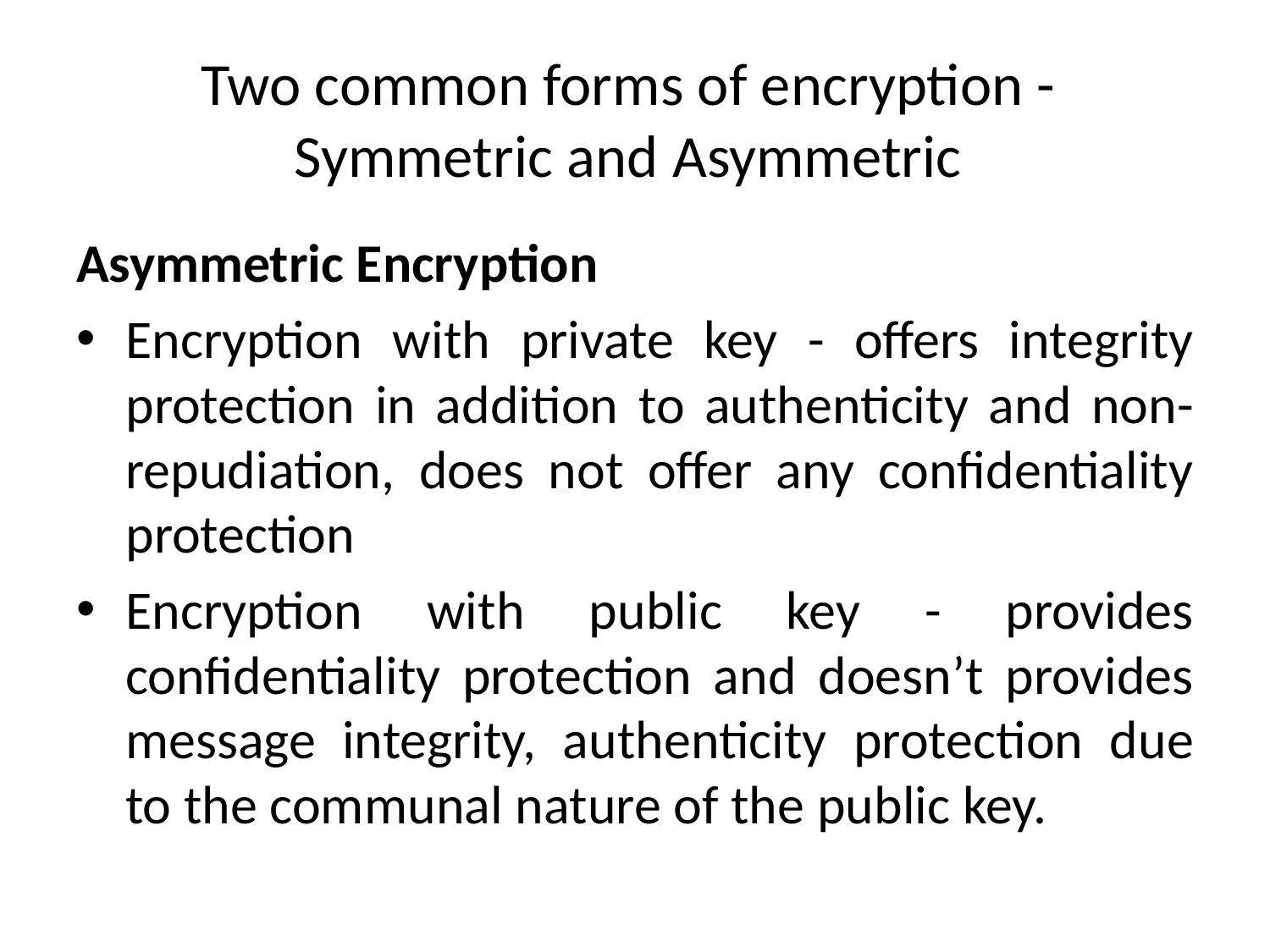

# Two common forms of encryption - Symmetric and Asymmetric
Asymmetric Encryption
Encryption with private key - offers integrity protection in addition to authenticity and non-repudiation, does not offer any confidentiality protection
Encryption with public key - provides confidentiality protection and doesn’t provides message integrity, authenticity protection due to the communal nature of the public key.